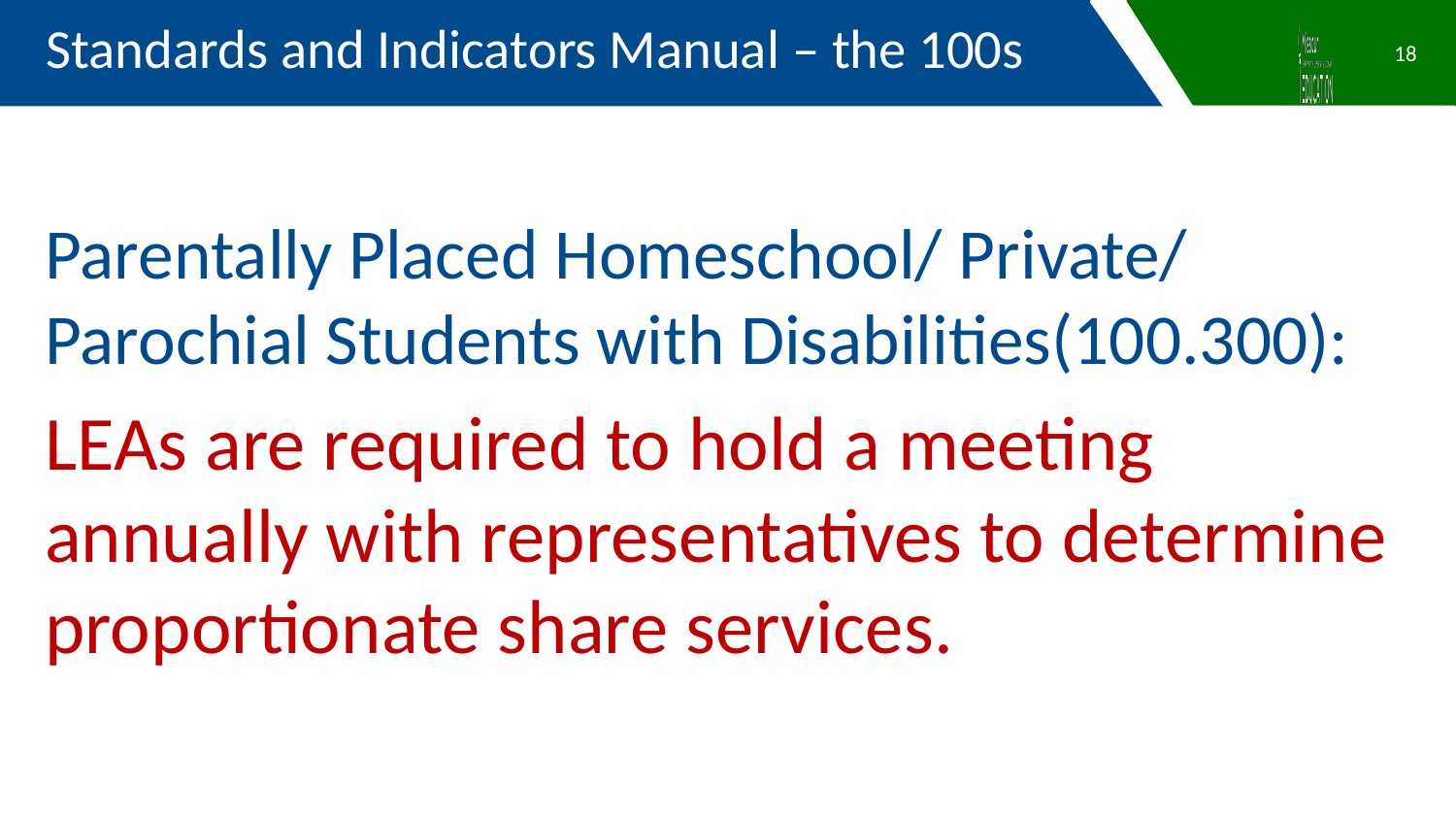

Standards and Indicators Manual – the 100s
18

Parentally Placed Homeschool/ Private/ Parochial Students with Disabilities(100.300):
LEAs are required to hold a meeting annually with representatives to determine proportionate share services.